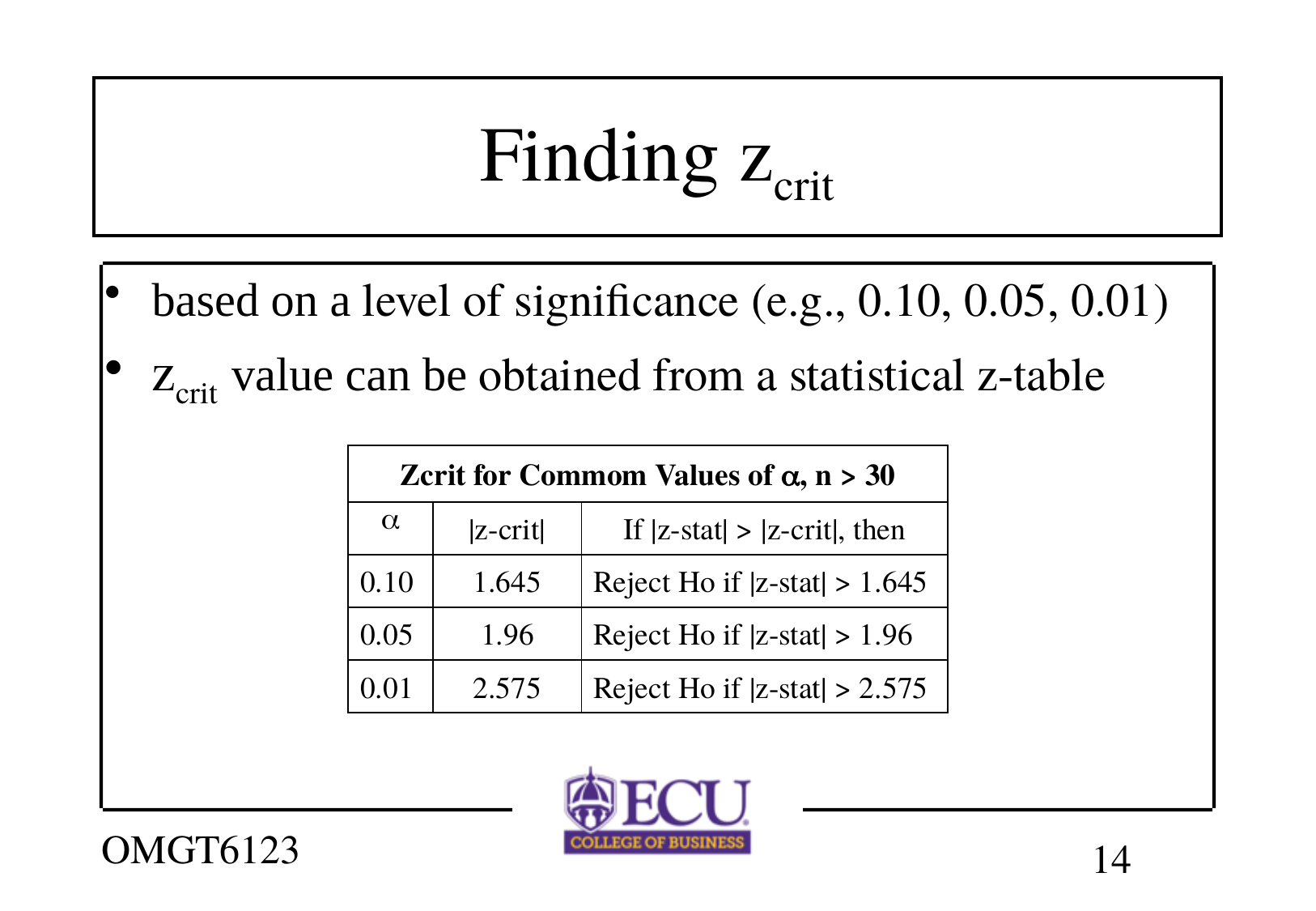

# Finding zcrit
based on a level of significance (e.g., 0.10, 0.05, 0.01)
zcrit value can be obtained from a statistical z-table
| Zcrit for Commom Values of α, n > 30 |  |  |
| --- | --- | --- |
| α | |z-crit| | If |z-stat| > |z-crit|, then |
| 0.10 | 1.645 | Reject Ho if |z-stat| > 1.645 |
| 0.05 | 1.96 | Reject Ho if |z-stat| > 1.96 |
| 0.01 | 2.575 | Reject Ho if |z-stat| > 2.575 |